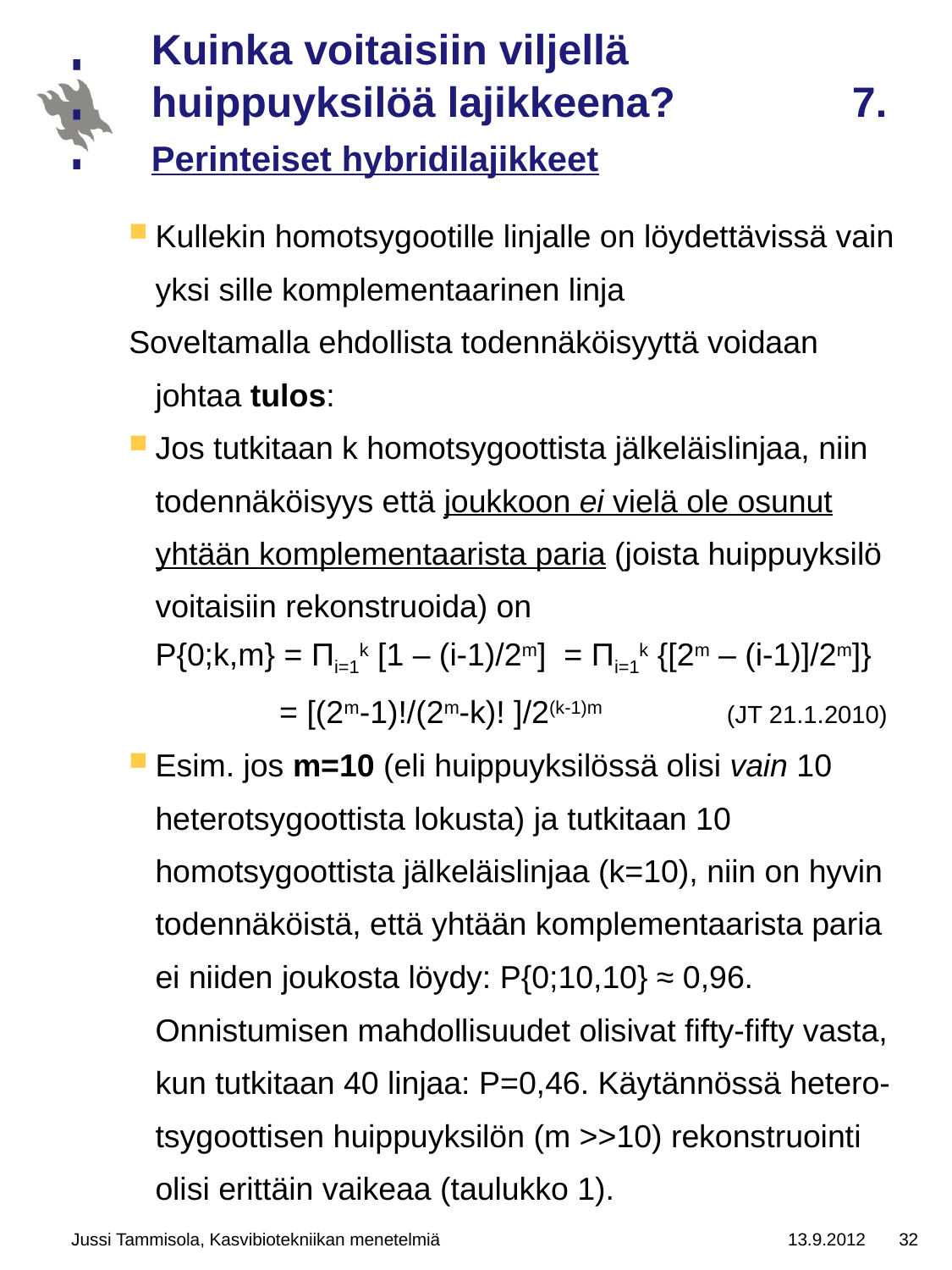

# Kuinka voitaisiin viljellä huippuyksilöä lajikkeena?               7. Perinteiset hybridilajikkeet
Kullekin homotsygootille linjalle on löydettävissä vain yksi sille komplementaarinen linja
Soveltamalla ehdollista todennäköisyyttä voidaan johtaa tulos:
Jos tutkitaan k homotsygoottista jälkeläislinjaa, niin todennäköisyys että joukkoon ei vielä ole osunut yhtään komplementaarista paria (joista huippuyksilö voitaisiin rekonstruoida) on
P{0;k,m} = Πi=1k [1 – (i-1)/2m]  = Πi=1k {[2m – (i-1)]/2m]}
              = [(2m-1)!/(2m-k)! ]/2(k-1)m              (JT 21.1.2010)
Esim. jos m=10 (eli huippuyksilössä olisi vain 10 heterotsygoottista lokusta) ja tutkitaan 10 homotsygoottista jälkeläislinjaa (k=10), niin on hyvin todennäköistä, että yhtään komplementaarista paria ei niiden joukosta löydy: P{0;10,10} ≈ 0,96. Onnistumisen mahdollisuudet olisivat fifty-fifty vasta, kun tutkitaan 40 linjaa: P=0,46. Käytännössä hetero-tsygoottisen huippuyksilön (m >>10) rekonstruointi olisi erittäin vaikeaa (taulukko 1).
Jussi Tammisola, Kasvibiotekniikan menetelmiä
13.9.2012
32